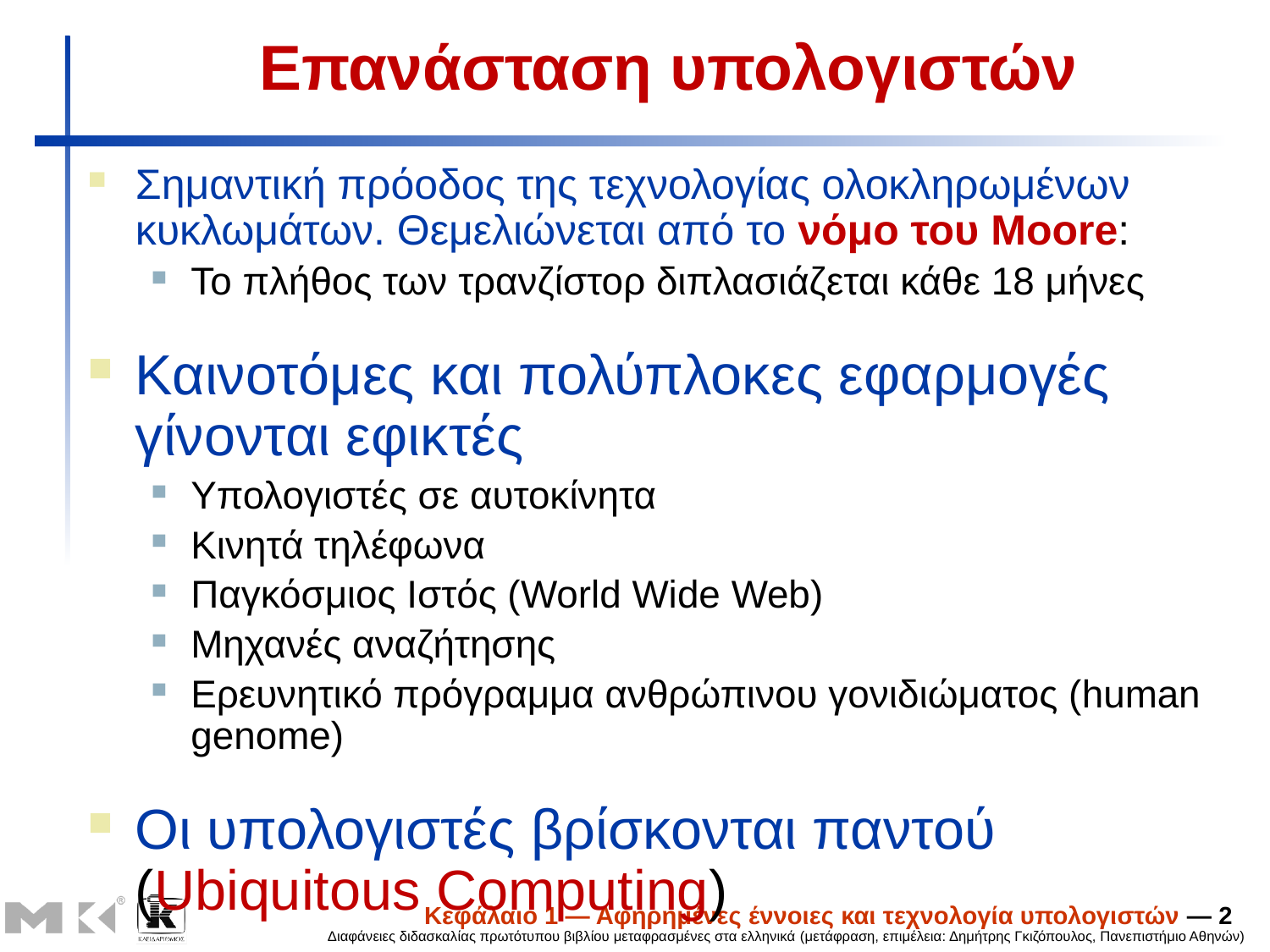

# Επανάσταση υπολογιστών
Σημαντική πρόοδος της τεχνολογίας ολοκληρωμένων κυκλωμάτων. Θεμελιώνεται από το νόμο του Moore:
Το πλήθος των τρανζίστορ διπλασιάζεται κάθε 18 μήνες

Καινοτόμες και πολύπλοκες εφαρμογές γίνονται εφικτές
Υπολογιστές σε αυτοκίνητα
Κινητά τηλέφωνα
Παγκόσμιος Ιστός (World Wide Web)
Μηχανές αναζήτησης
Ερευνητικό πρόγραμμα ανθρώπινου γονιδιώματος (human genome)

Οι υπολογιστές βρίσκονται παντού (Ubiquitous Computing)
Κεφάλαιο 1 — Αφηρημένες έννοιες και τεχνολογία υπολογιστών — 2